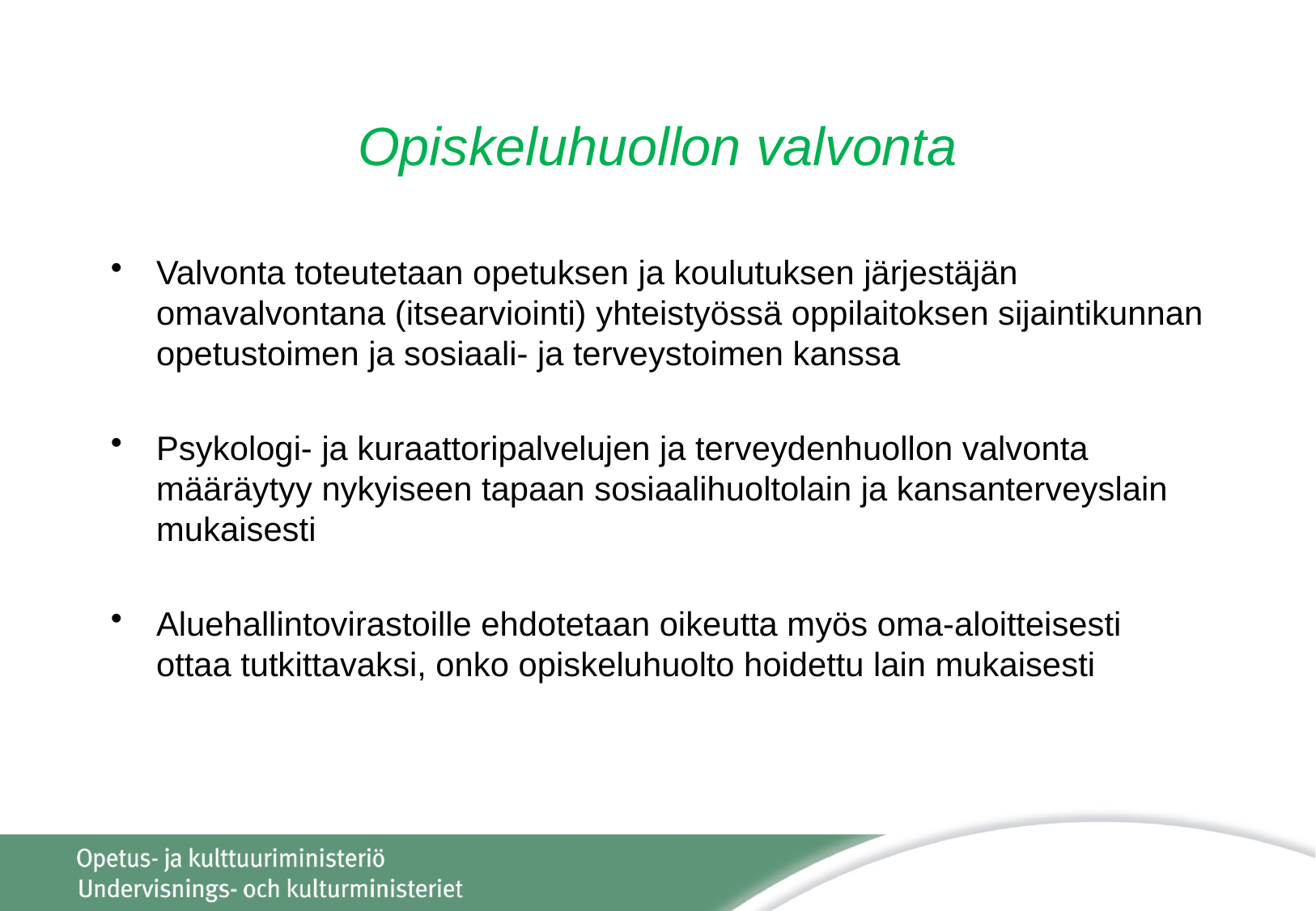

# Opiskeluhuollon valvonta
Valvonta toteutetaan opetuksen ja koulutuksen järjestäjän omavalvontana (itsearviointi) yhteistyössä oppilaitoksen sijaintikunnan opetustoimen ja sosiaali- ja terveystoimen kanssa

Psykologi- ja kuraattoripalvelujen ja terveydenhuollon valvonta määräytyy nykyiseen tapaan sosiaalihuoltolain ja kansanterveyslain mukaisesti

Aluehallintovirastoille ehdotetaan oikeutta myös oma-aloitteisesti ottaa tutkittavaksi, onko opiskeluhuolto hoidettu lain mukaisesti